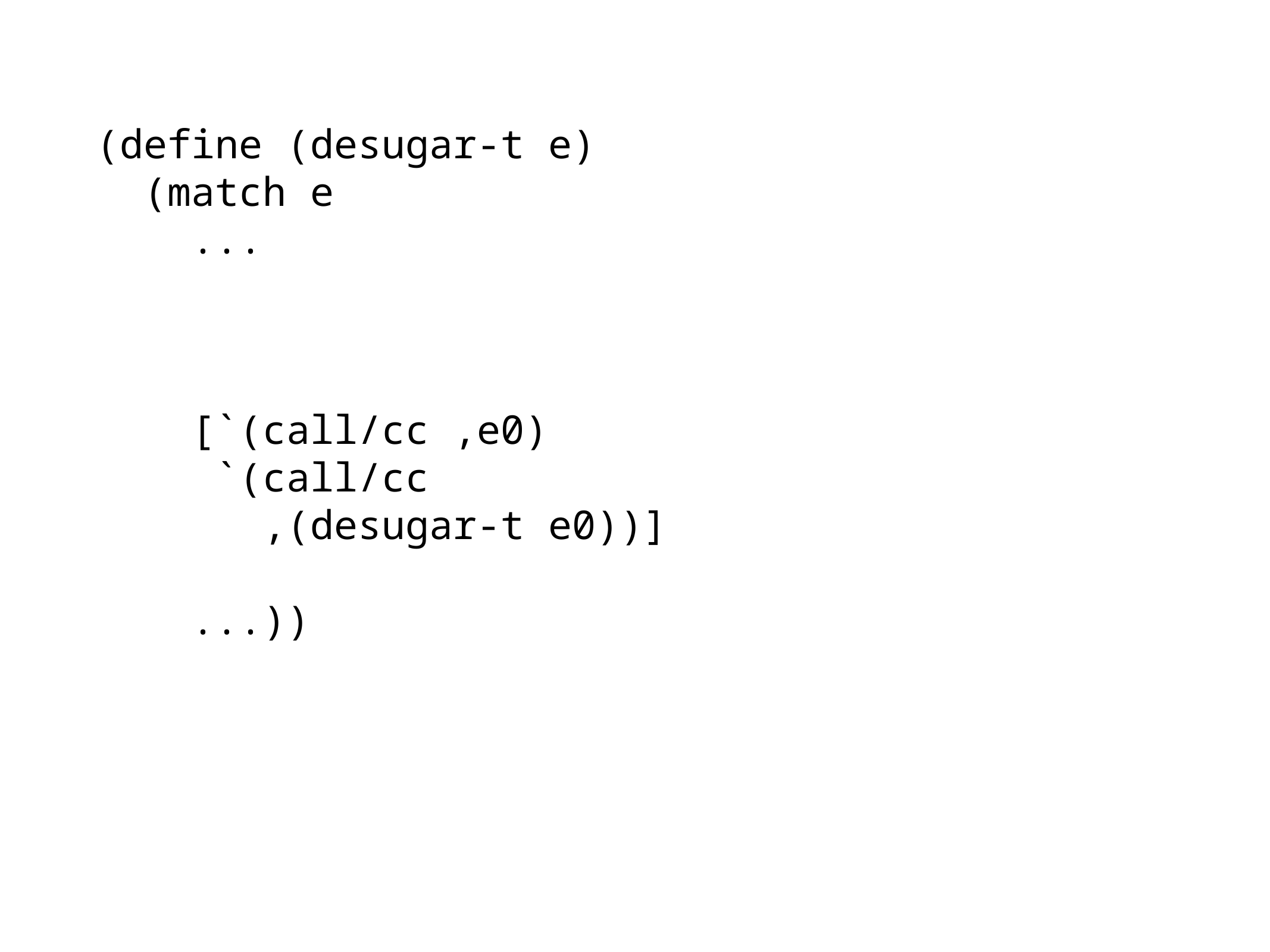

(define (desugar-t e)
  (match e
    ...

    ; desugar call/cc so that each use saves the stack &
    ; wraps resulting continuation with a call to %do-wind
    [`(call/cc ,e0)
     `(call/cc
       ,(desugar-t e0))]

    ...))